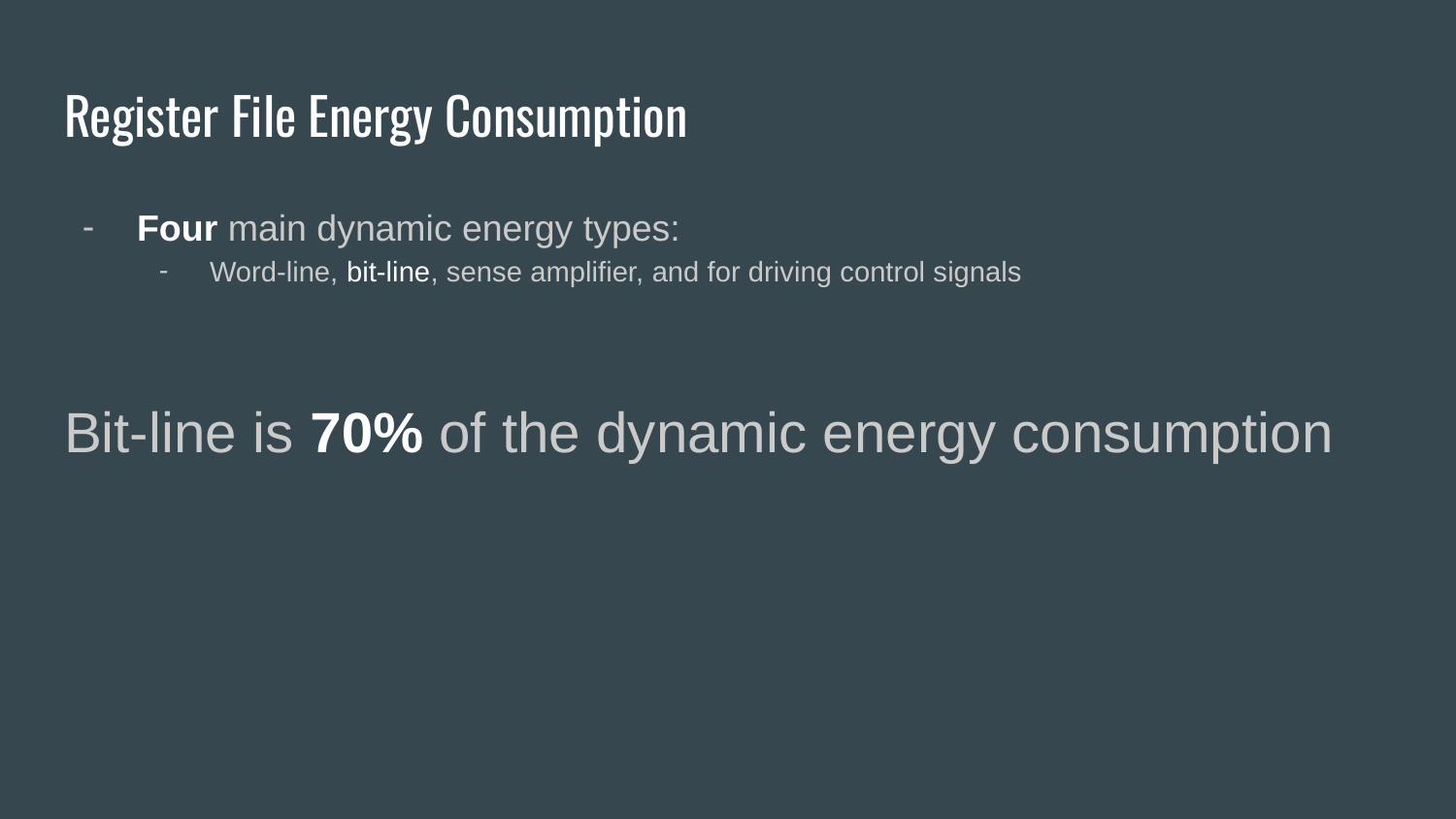

# Register File Energy Consumption
Four main dynamic energy types:
Word-line, bit-line, sense amplifier, and for driving control signals

Bit-line is 70% of the dynamic energy consumption